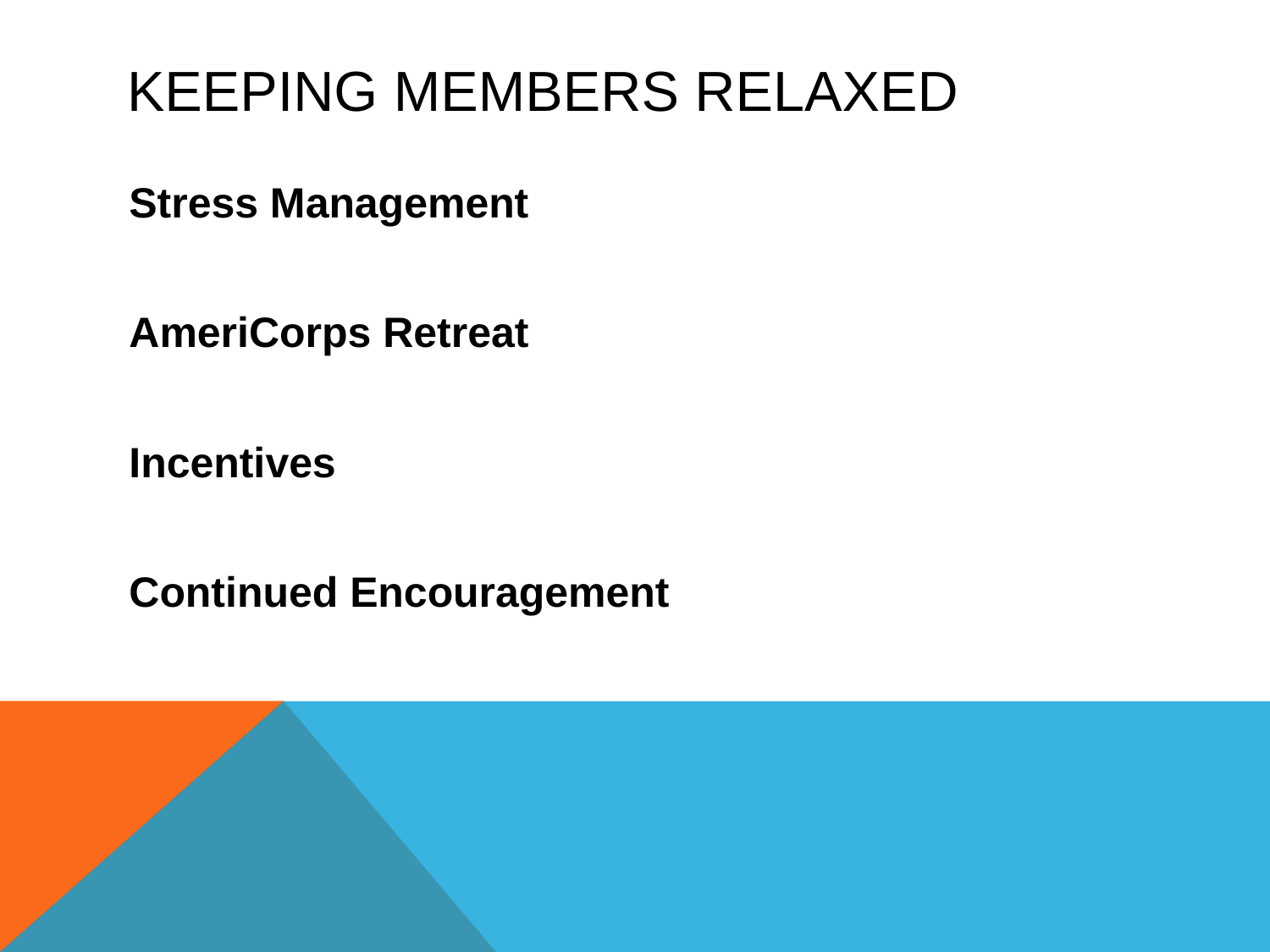

# Keeping Members Relaxed
Stress Management

AmeriCorps Retreat

Incentives

Continued Encouragement